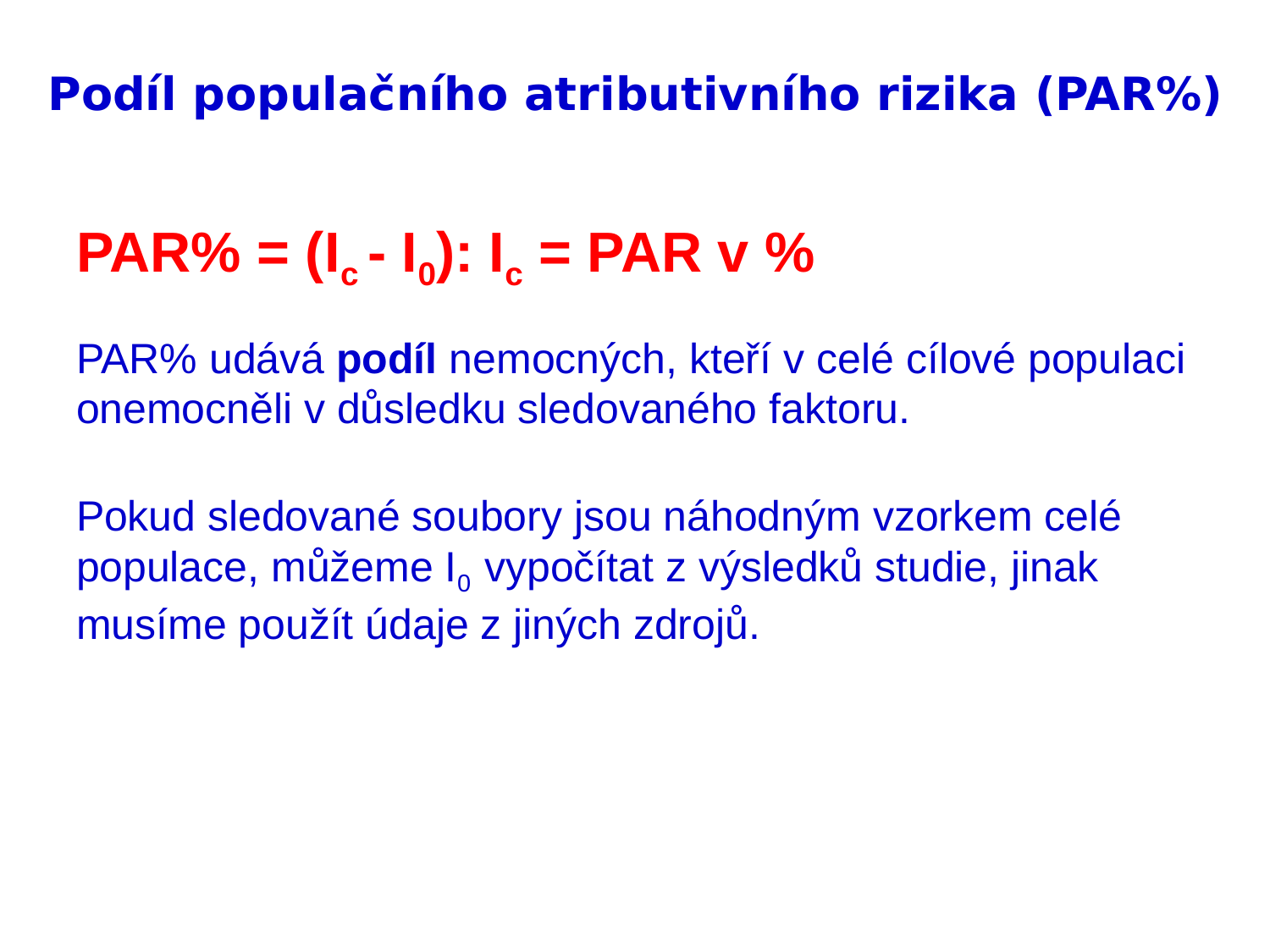

# Podíl populačního atributivního rizika (PAR%)
PAR% = (Ic - I0): Ic = PAR v %

PAR% udává podíl nemocných, kteří v celé cílové populaci
onemocněli v důsledku sledovaného faktoru.

Pokud sledované soubory jsou náhodným vzorkem celé populace, můžeme I0  vypočítat z výsledků studie, jinak musíme použít údaje z jiných zdrojů.